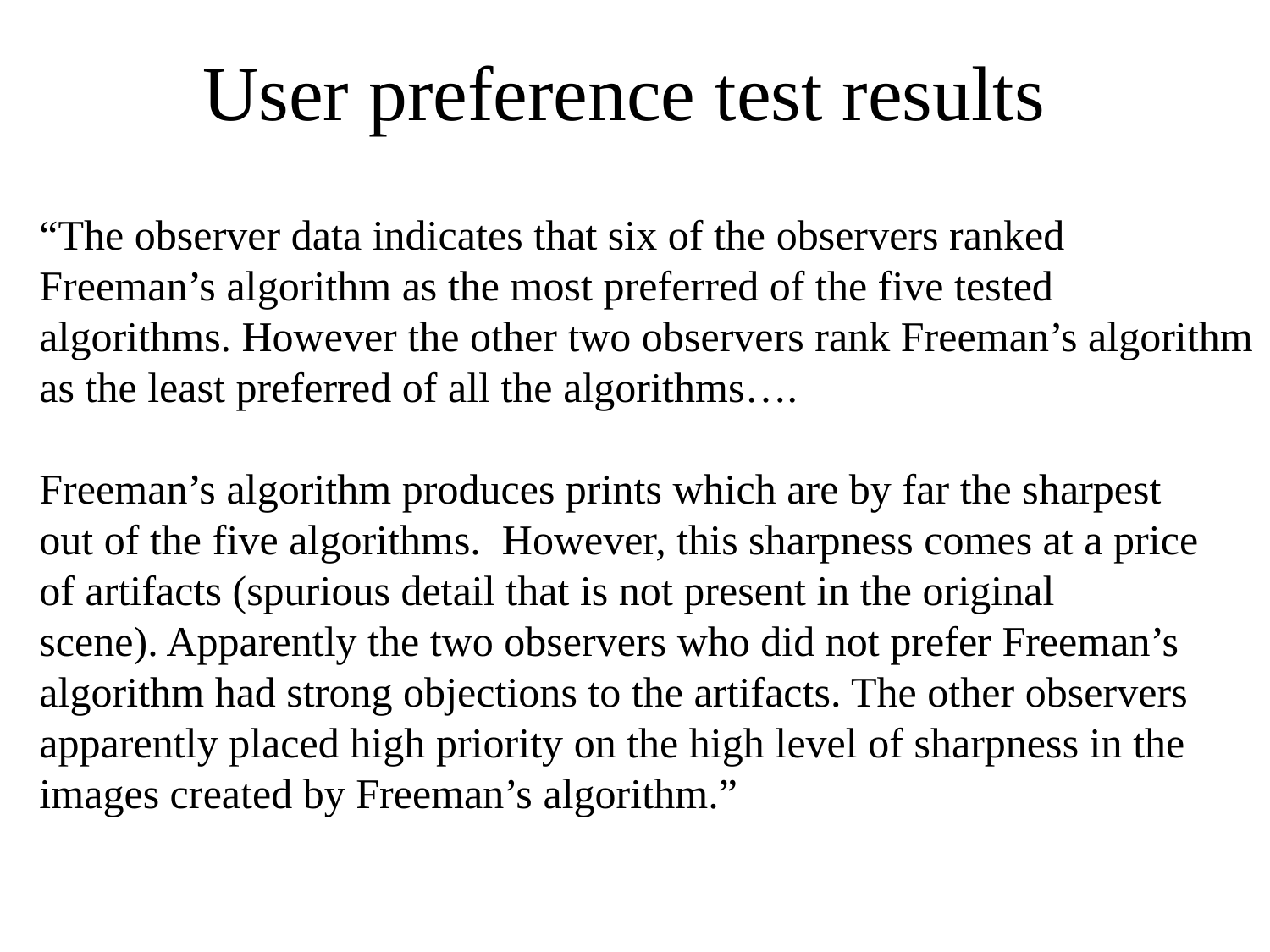

# User preference test results
“The observer data indicates that six of the observers ranked
Freeman’s algorithm as the most preferred of the five tested
algorithms. However the other two observers rank Freeman’s algorithm
as the least preferred of all the algorithms….

Freeman’s algorithm produces prints which are by far the sharpest
out of the five algorithms.  However, this sharpness comes at a price
of artifacts (spurious detail that is not present in the original
scene). Apparently the two observers who did not prefer Freeman’s
algorithm had strong objections to the artifacts. The other observers
apparently placed high priority on the high level of sharpness in the
images created by Freeman’s algorithm.”
79